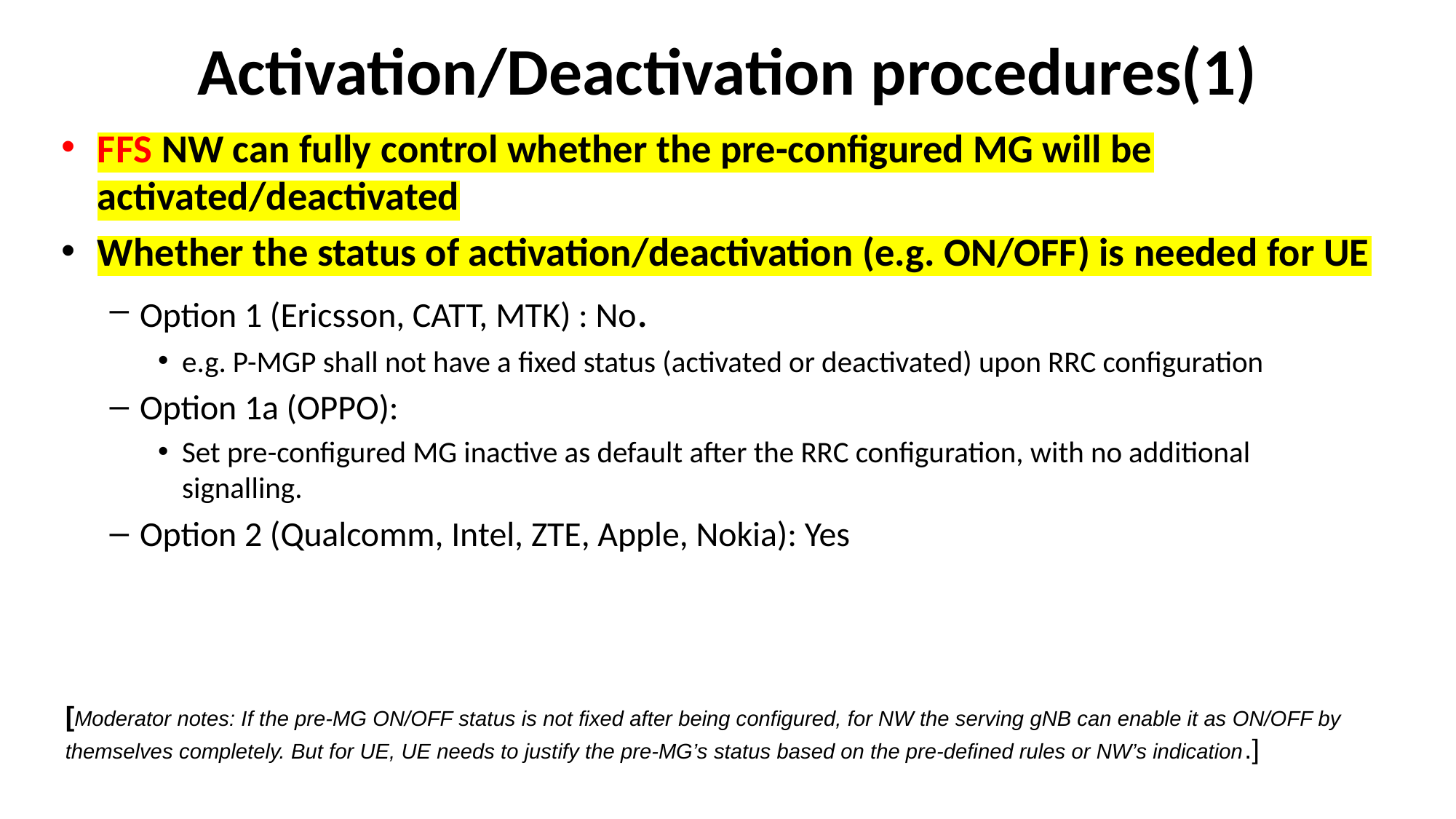

# Activation/Deactivation procedures(1)
FFS NW can fully control whether the pre-configured MG will be activated/deactivated
Whether the status of activation/deactivation (e.g. ON/OFF) is needed for UE
Option 1 (Ericsson, CATT, MTK) : No.
e.g. P-MGP shall not have a fixed status (activated or deactivated) upon RRC configuration
Option 1a (OPPO):
Set pre-configured MG inactive as default after the RRC configuration, with no additional signalling.
Option 2 (Qualcomm, Intel, ZTE, Apple, Nokia): Yes

[Moderator notes: If the pre-MG ON/OFF status is not fixed after being configured, for NW the serving gNB can enable it as ON/OFF by themselves completely. But for UE, UE needs to justify the pre-MG’s status based on the pre-defined rules or NW’s indication.]